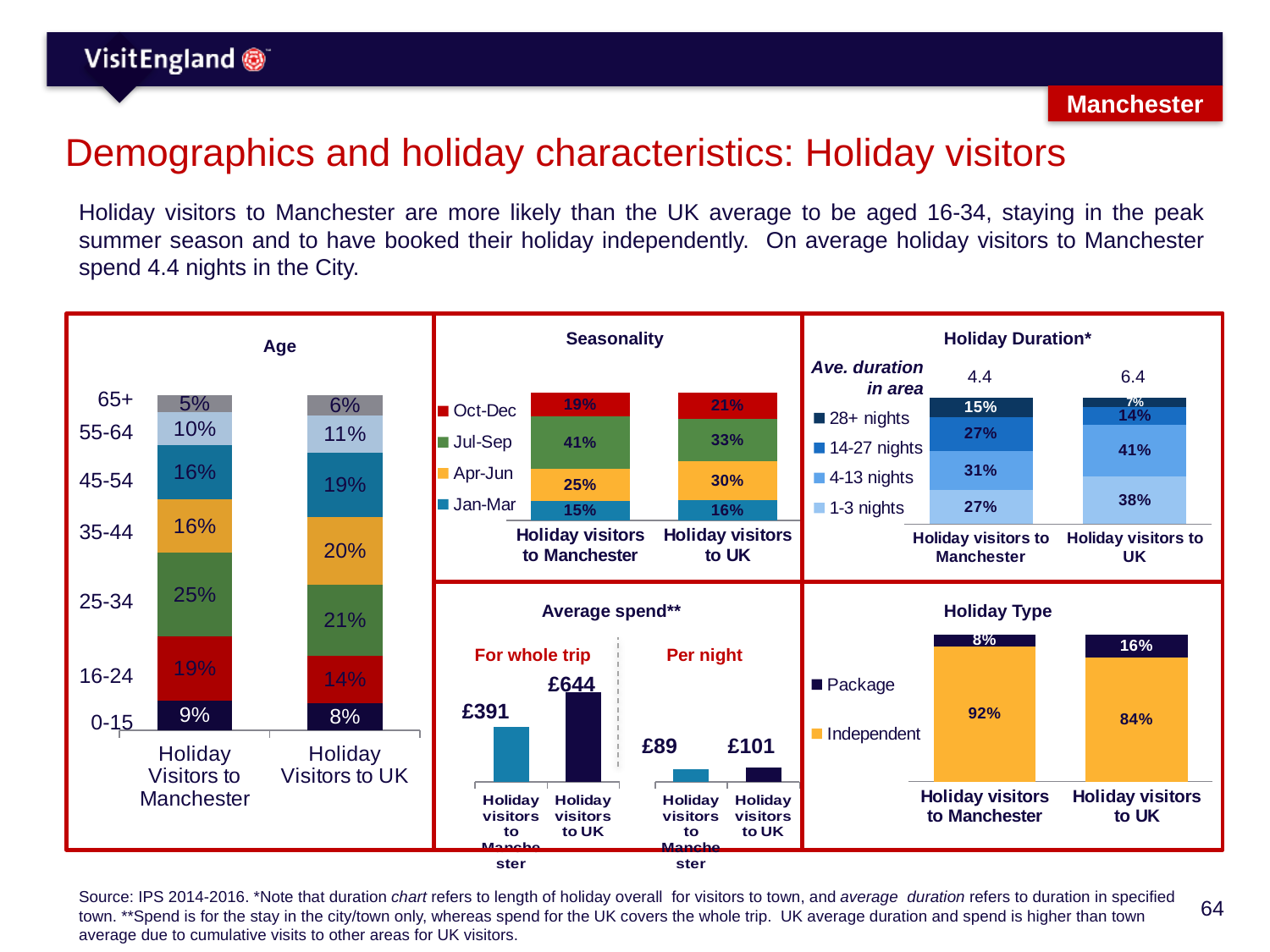

Manchester
# Demographics and holiday characteristics: Holiday visitors
Holiday visitors to Manchester are more likely than the UK average to be aged 16-34, staying in the peak summer season and to have booked their holiday independently.  On average holiday visitors to Manchester spend 4.4 nights in the City.

Holiday Duration*
Seasonality
Age

### Chart

| Category | 1-3 nights | 4-13 nights | 14-27 nights | 28+ nights |
|---|---|---|---|---|
| Holiday visitors to Manchester | 0.27 | 0.31 | 0.27 | 0.15 |
| Holiday visitors to UK | 0.38 | 0.41 | 0.14 | 0.07 |

### Chart

| Category | Jan-Mar | Apr-Jun | Jul-Sep | Oct-Dec |
|---|---|---|---|---|
| Holiday visitors to Manchester | 0.15 | 0.25 | 0.41 | 0.19 |
| Holiday visitors to UK | 0.16 | 0.3 | 0.33 | 0.21 |
Ave. duration in area
4.4
6.4

### Chart

| Category | 0-15 | 16-24 | 25-34 | 35-44 | 45-54 | 55-64 | 65+ |
|---|---|---|---|---|---|---|---|
| Holiday Visitors to Manchester | 0.09 | 0.19 | 0.25 | 0.16 | 0.16 | 0.1 | 0.05 |
| Holiday Visitors to UK | 0.08 | 0.14 | 0.21 | 0.2 | 0.19 | 0.11 | 0.06 |
65+
55-64
45-54
35-44
25-34

Average spend**
Holiday Type

### Chart

| Category | Mean spend |
|---|---|
| Holiday visitors to Manchester | 391.0 |
| Holiday visitors to UK | 644.0 |

### Chart

| Category | Mean spend |
|---|---|
| Holiday visitors to Manchester | 89.0 |
| Holiday visitors to UK | 101.0 |

### Chart

| Category | Independent | Package |
|---|---|---|
| Holiday visitors to Manchester | 0.92 | 0.08 |
| Holiday visitors to UK | 0.84 | 0.16 |
For whole trip
Per night
16-24
£644
£391
0-15
£89
£101
Source: IPS 2014-2016. *Note that duration chart refers to length of holiday overall  for visitors to town, and average  duration refers to duration in specified town. **Spend is for the stay in the city/town only, whereas spend for the UK covers the whole trip.  UK average duration and spend is higher than town average due to cumulative visits to other areas for UK visitors.